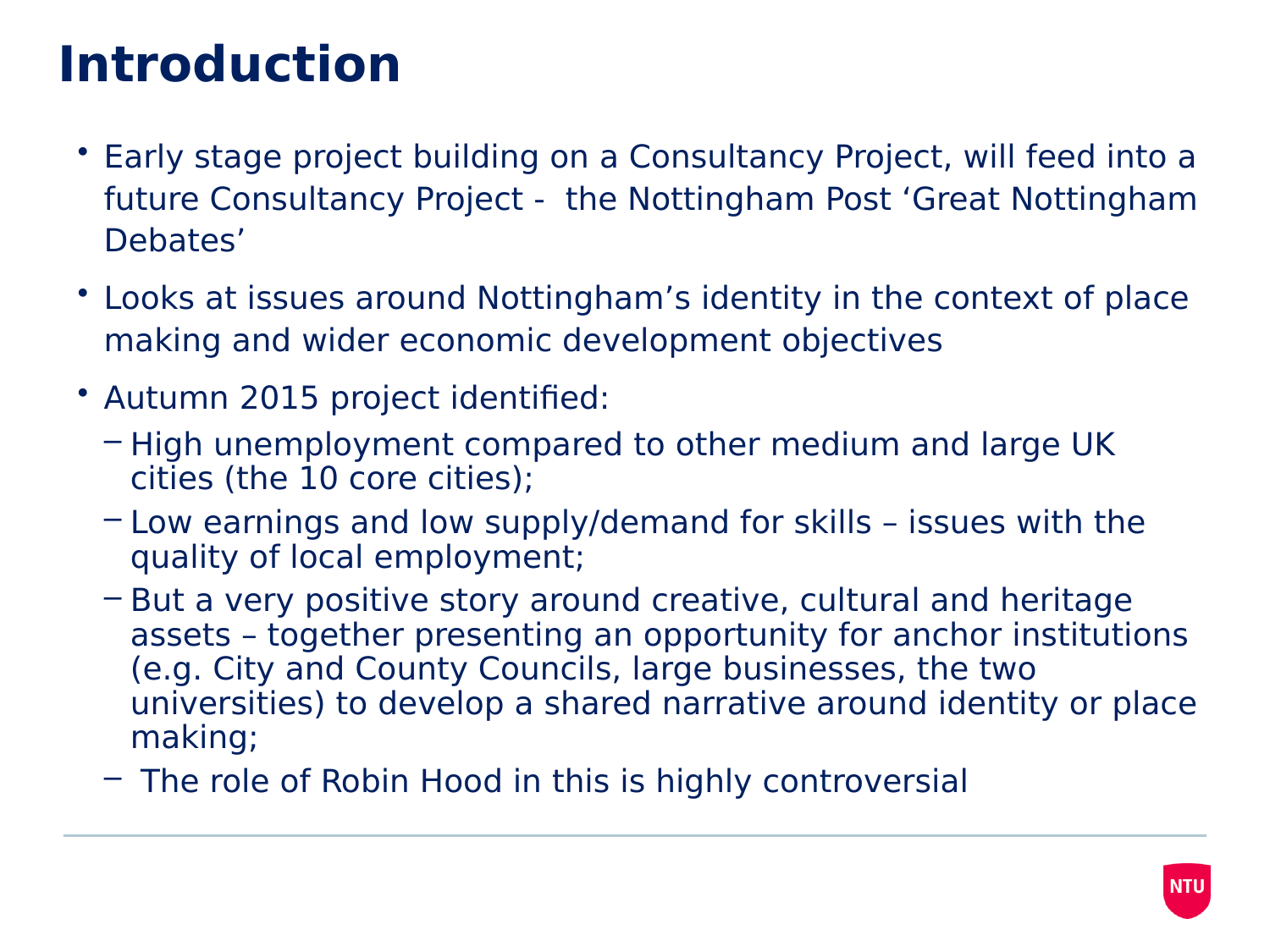

# Introduction
Early stage project building on a Consultancy Project, will feed into a future Consultancy Project -  the Nottingham Post ‘Great Nottingham Debates’
Looks at issues around Nottingham’s identity in the context of place making and wider economic development objectives
Autumn 2015 project identified:
High unemployment compared to other medium and large UK cities (the 10 core cities);
Low earnings and low supply/demand for skills – issues with the quality of local employment;
But a very positive story around creative, cultural and heritage assets – together presenting an opportunity for anchor institutions (e.g. City and County Councils, large businesses, the two universities) to develop a shared narrative around identity or place making;
 The role of Robin Hood in this is highly controversial